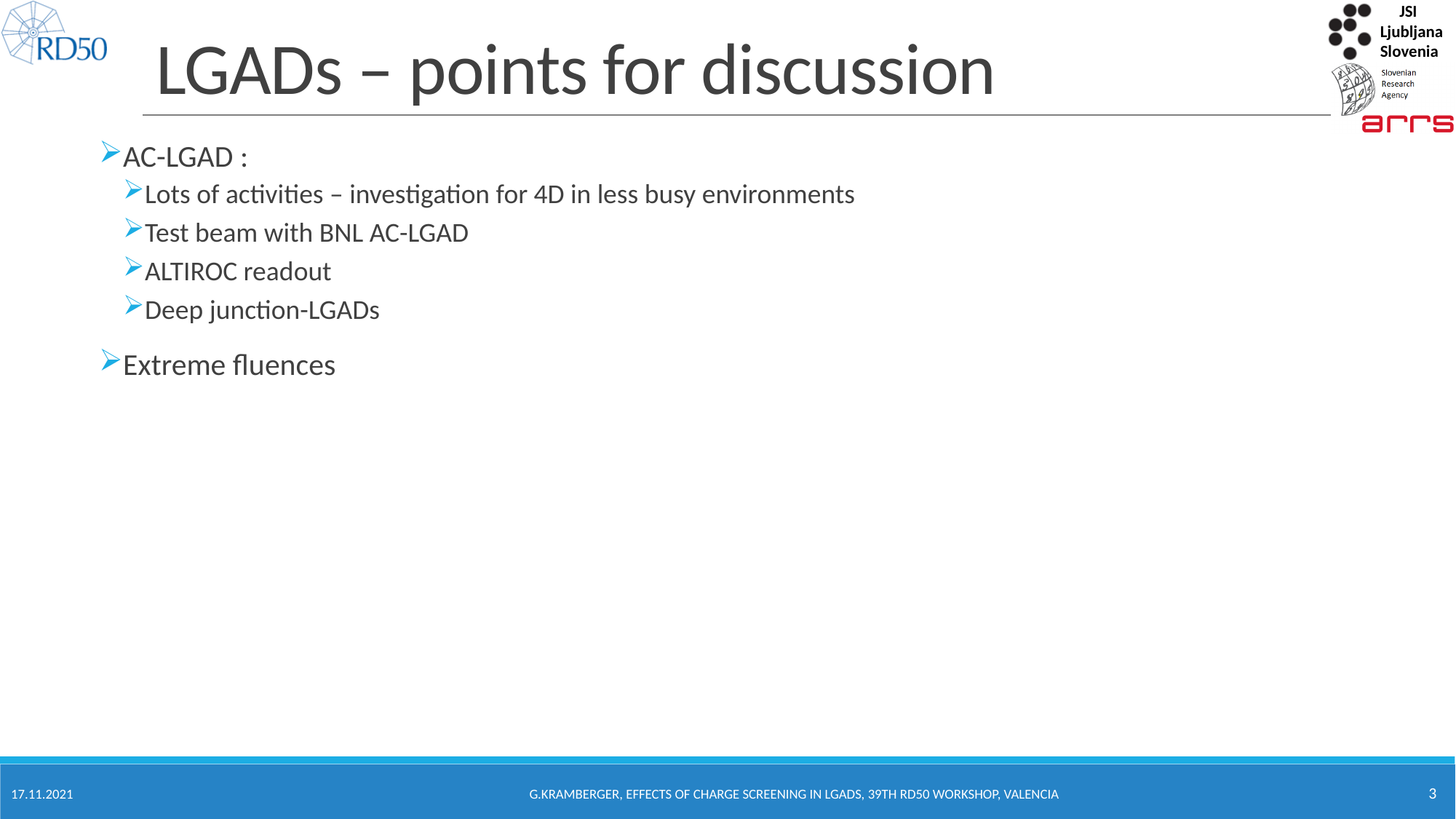

# LGADs – points for discussion
AC-LGAD :
Lots of activities – investigation for 4D in less busy environments
Test beam with BNL AC-LGAD
ALTIROC readout
Deep junction-LGADs
Extreme fluences
3
17.11.2021
G.Kramberger, Effects of charge screening in LGADs, 39th RD50 workshop, Valencia